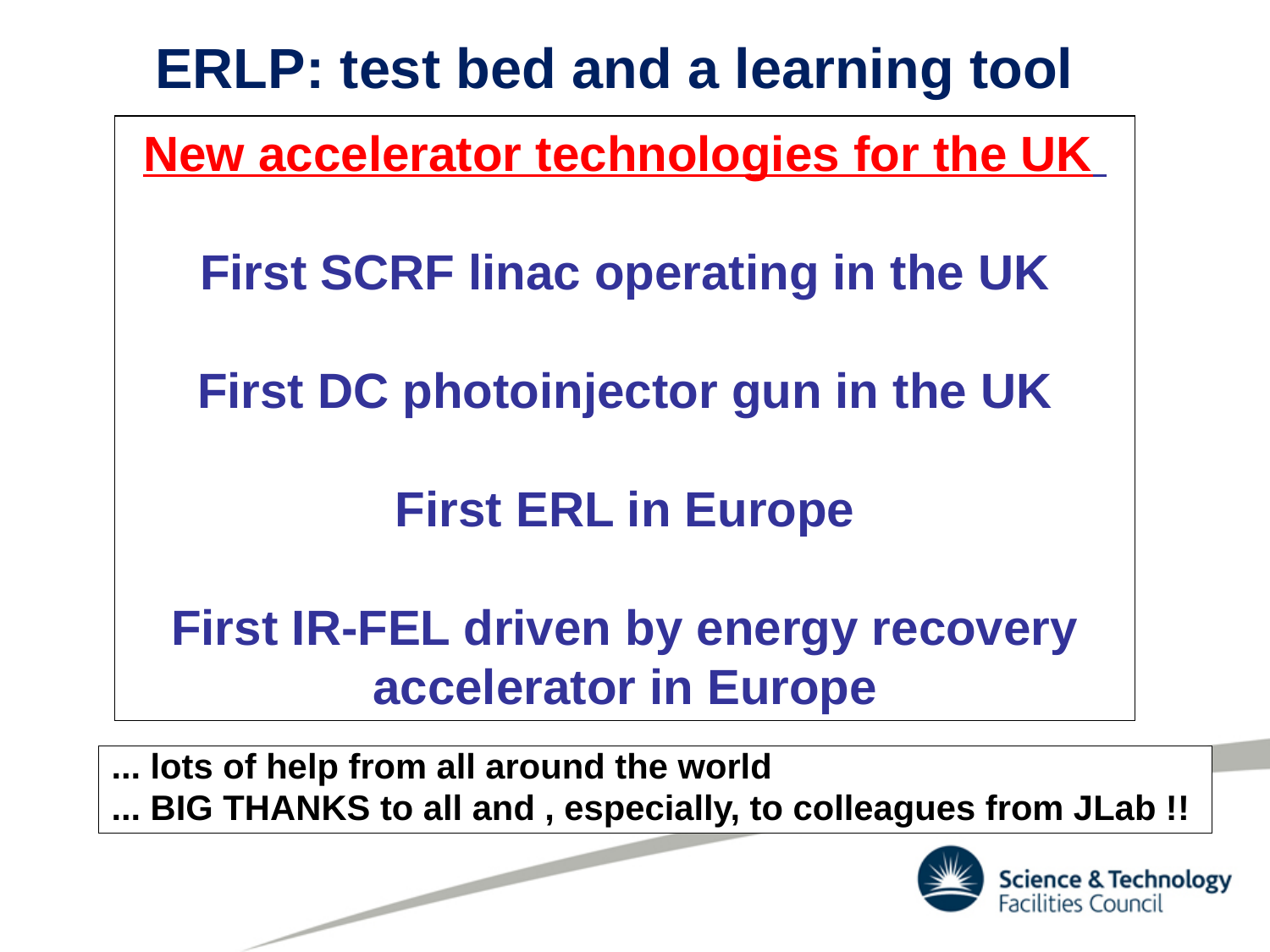

ERLP: test bed and a learning tool
New accelerator technologies for the UK

First SCRF linac operating in the UK

First DC photoinjector gun in the UK

First ERL in Europe

First IR-FEL driven by energy recovery accelerator in Europe
... lots of help from all around the world
... BIG THANKS to all and , especially, to colleagues from JLab !!